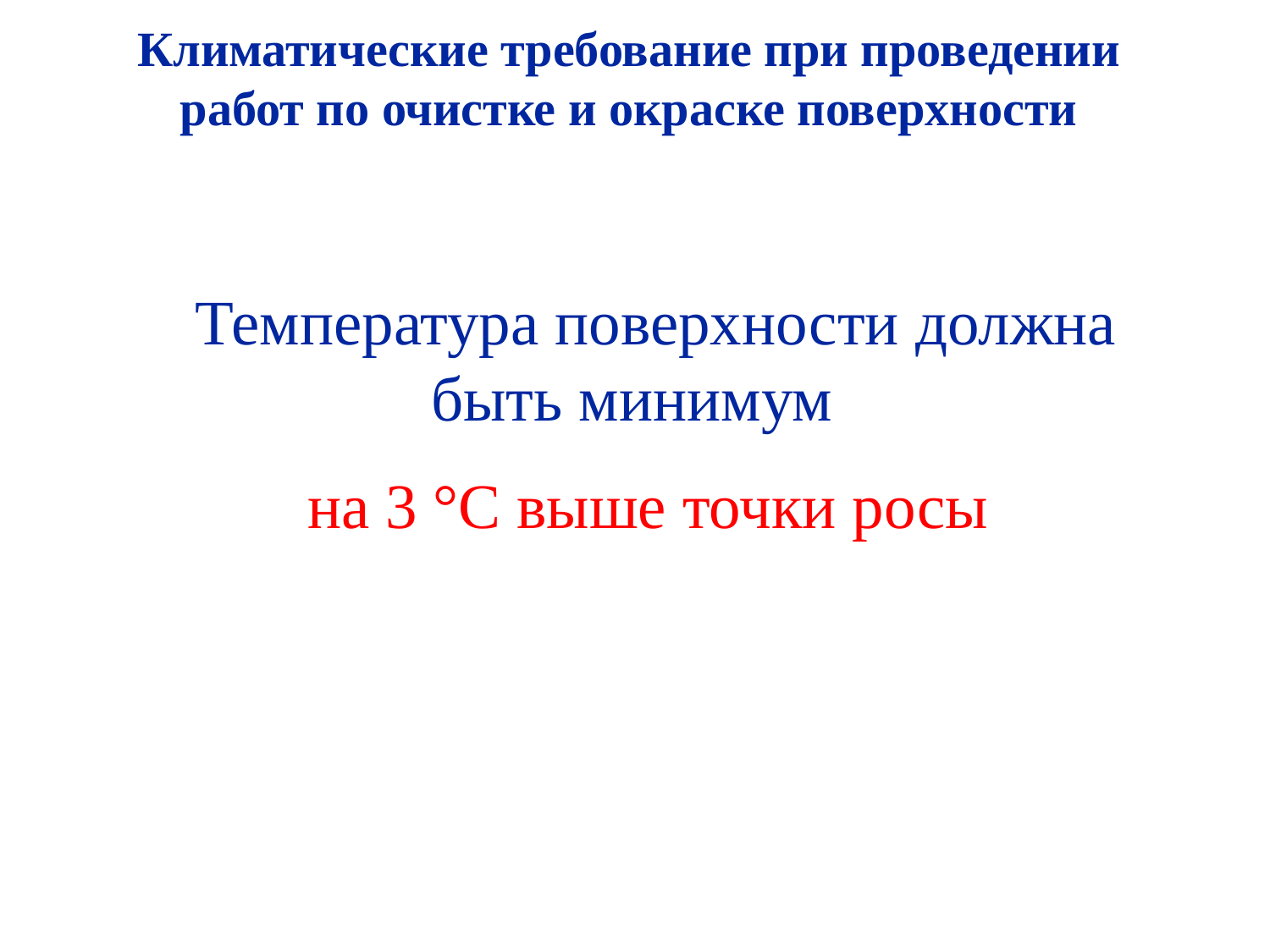

Климатические требование при проведении
работ по очистке и окраске поверхности
Температура поверхности должна быть минимум
на 3 °C выше точки росы